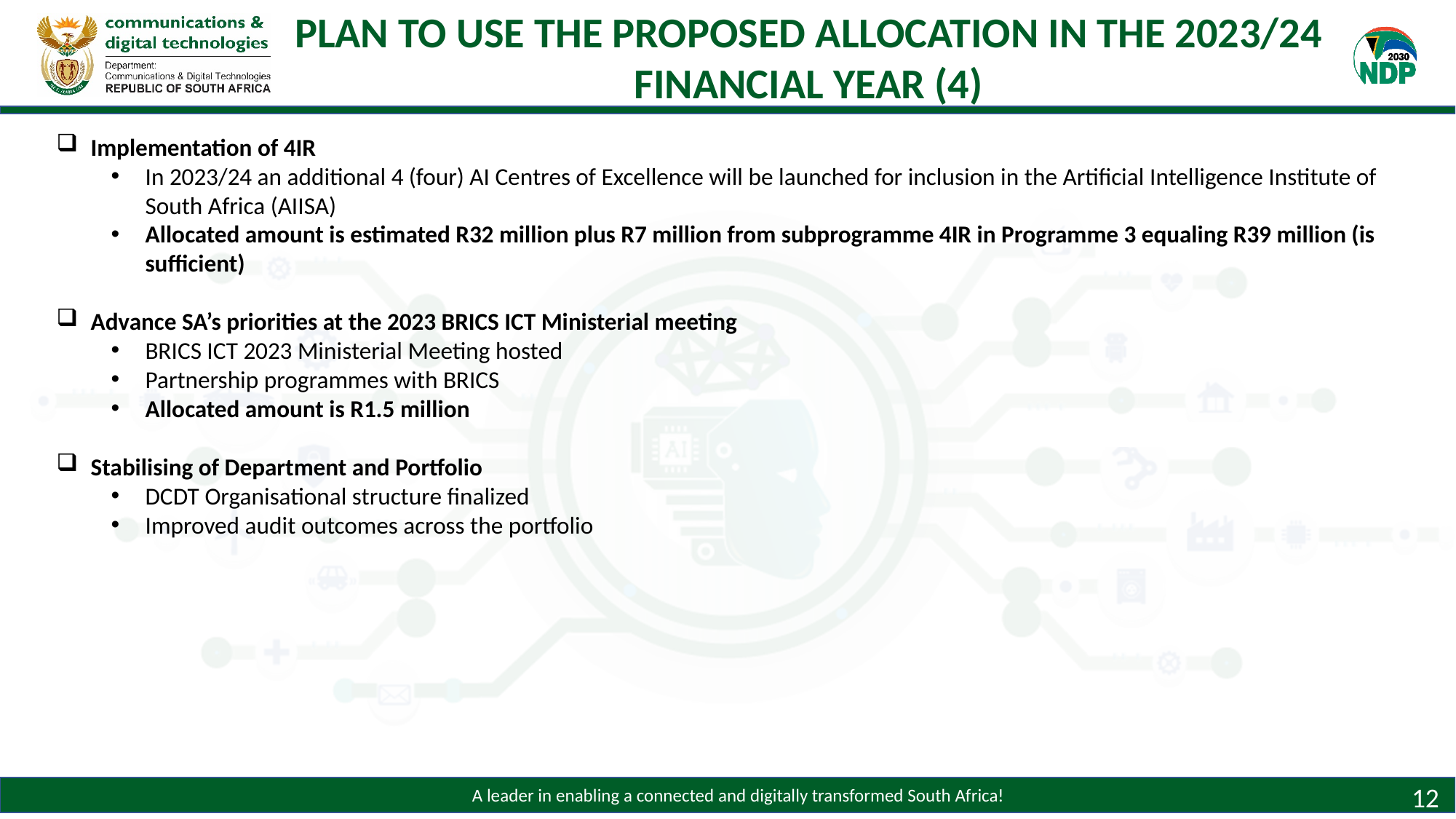

PLAN TO USE THE PROPOSED ALLOCATION IN THE 2023/24 FINANCIAL YEAR (4)
Implementation of 4IR
In 2023/24 an additional 4 (four) AI Centres of Excellence will be launched for inclusion in the Artificial Intelligence Institute of South Africa (AIISA)
Allocated amount is estimated R32 million plus R7 million from subprogramme 4IR in Programme 3 equaling R39 million (is sufficient)

Advance SA’s priorities at the 2023 BRICS ICT Ministerial meeting
BRICS ICT 2023 Ministerial Meeting hosted
Partnership programmes with BRICS
Allocated amount is R1.5 million

Stabilising of Department and Portfolio
DCDT Organisational structure finalized
Improved audit outcomes across the portfolio

12